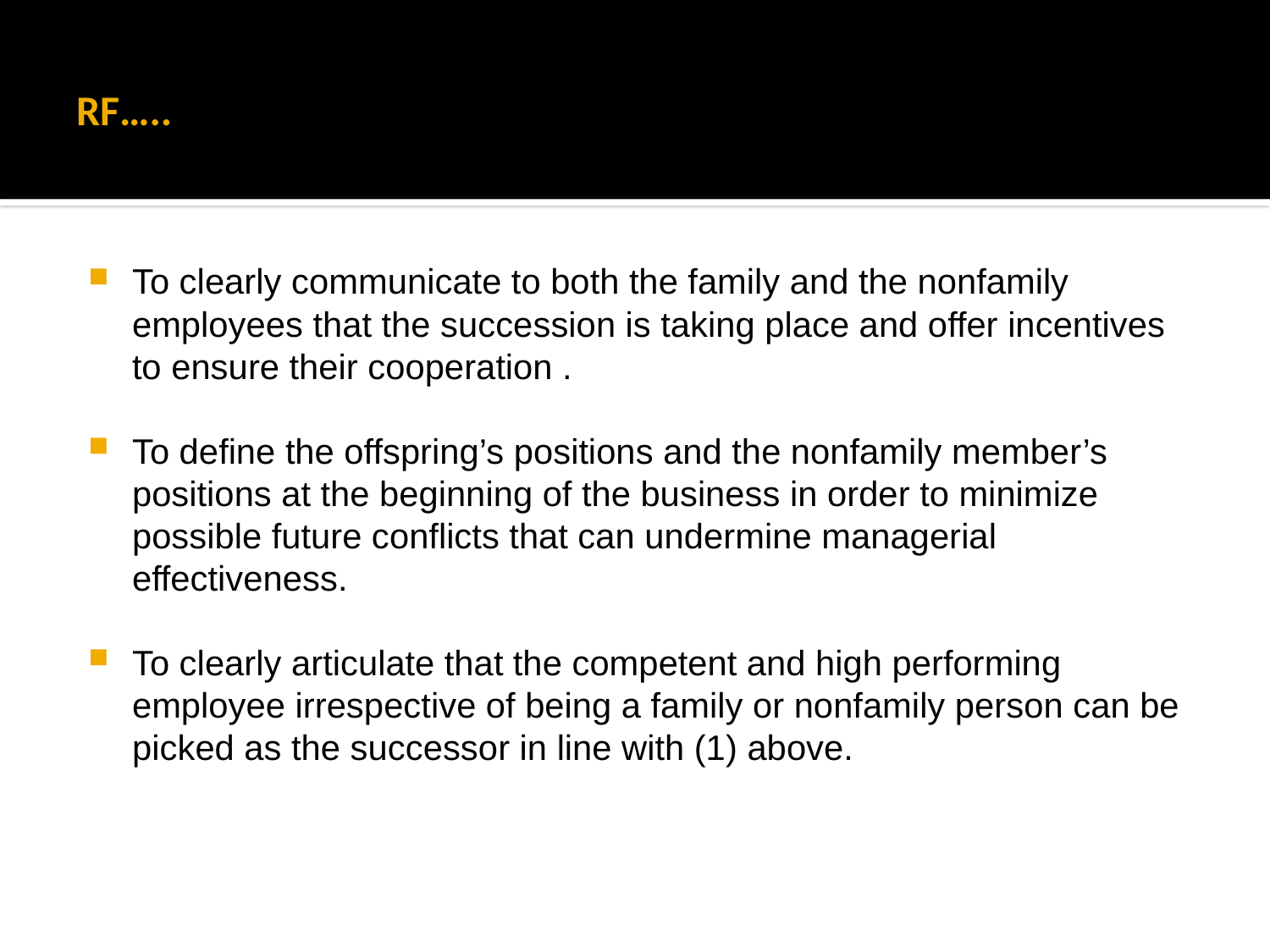

# RF…..
To clearly communicate to both the family and the nonfamily employees that the succession is taking place and offer incentives to ensure their cooperation .

To define the offspring’s positions and the nonfamily member’s positions at the beginning of the business in order to minimize possible future conflicts that can undermine managerial effectiveness.

To clearly articulate that the competent and high performing employee irrespective of being a family or nonfamily person can be picked as the successor in line with (1) above.